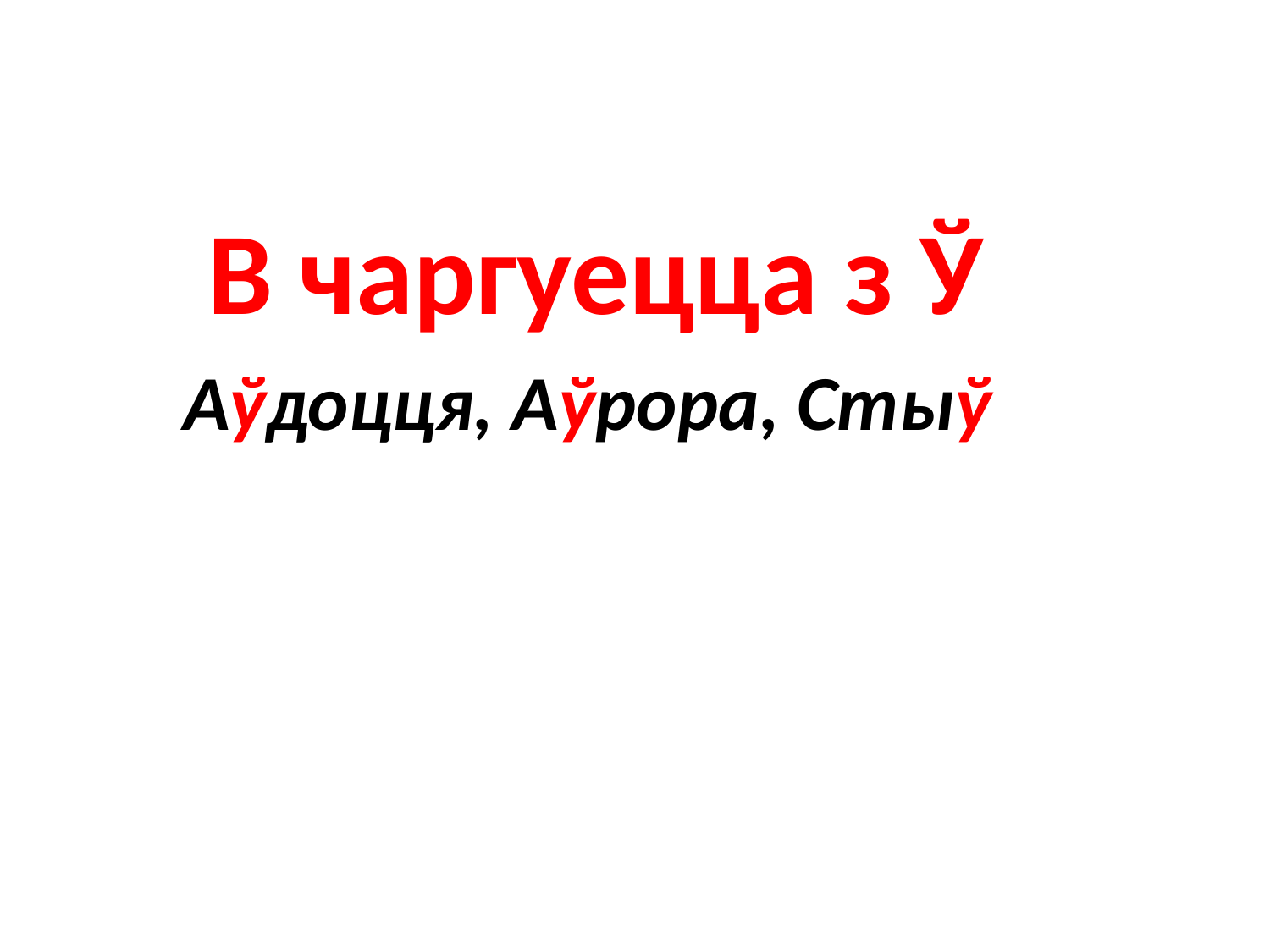

#

В чаргуецца з Ў
Аўдоцця, Аўрора, Стыў